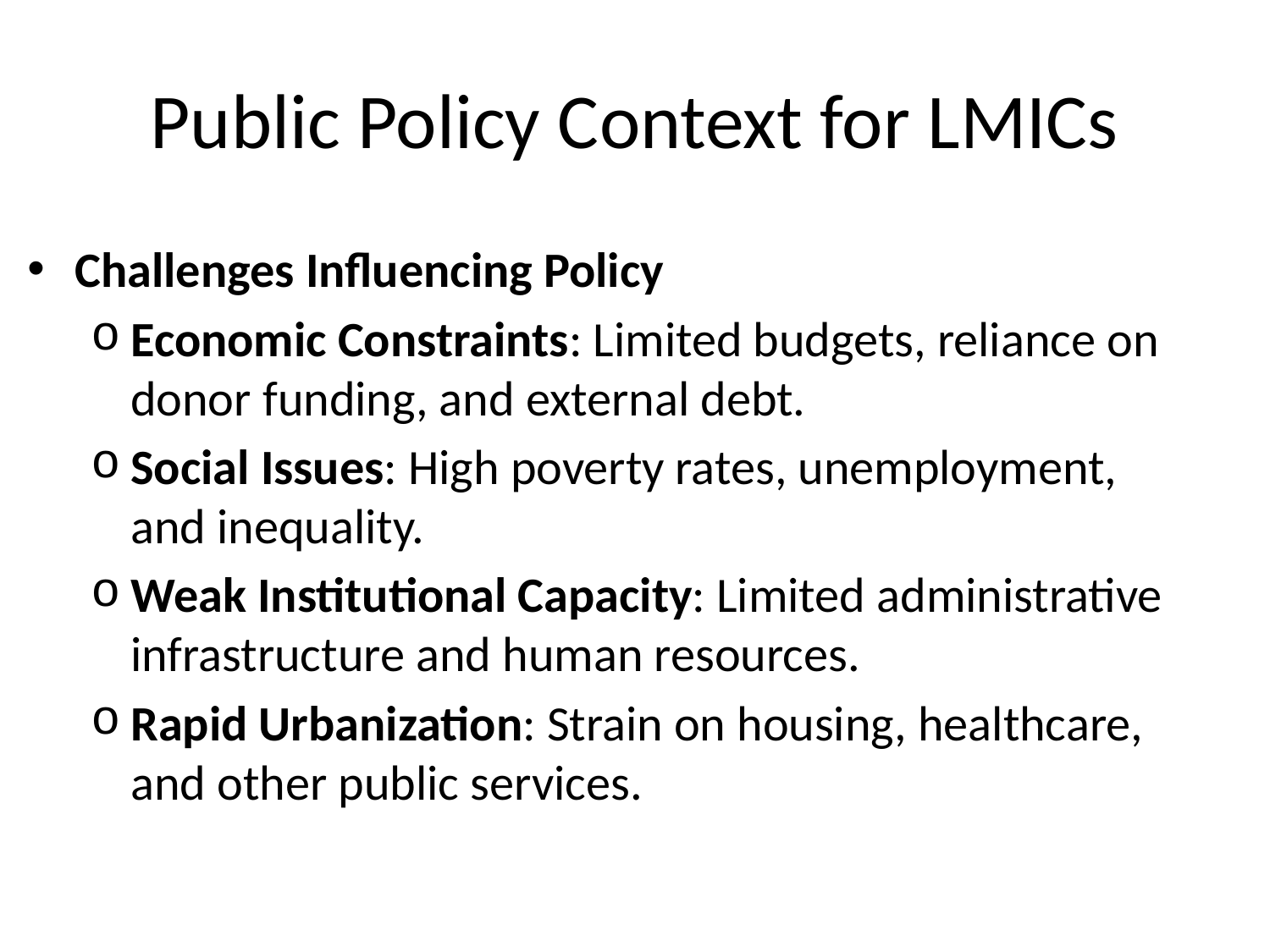

# Public Policy Context for LMICs
Challenges Influencing Policy
Economic Constraints: Limited budgets, reliance on donor funding, and external debt.
Social Issues: High poverty rates, unemployment, and inequality.
Weak Institutional Capacity: Limited administrative infrastructure and human resources.
Rapid Urbanization: Strain on housing, healthcare, and other public services.